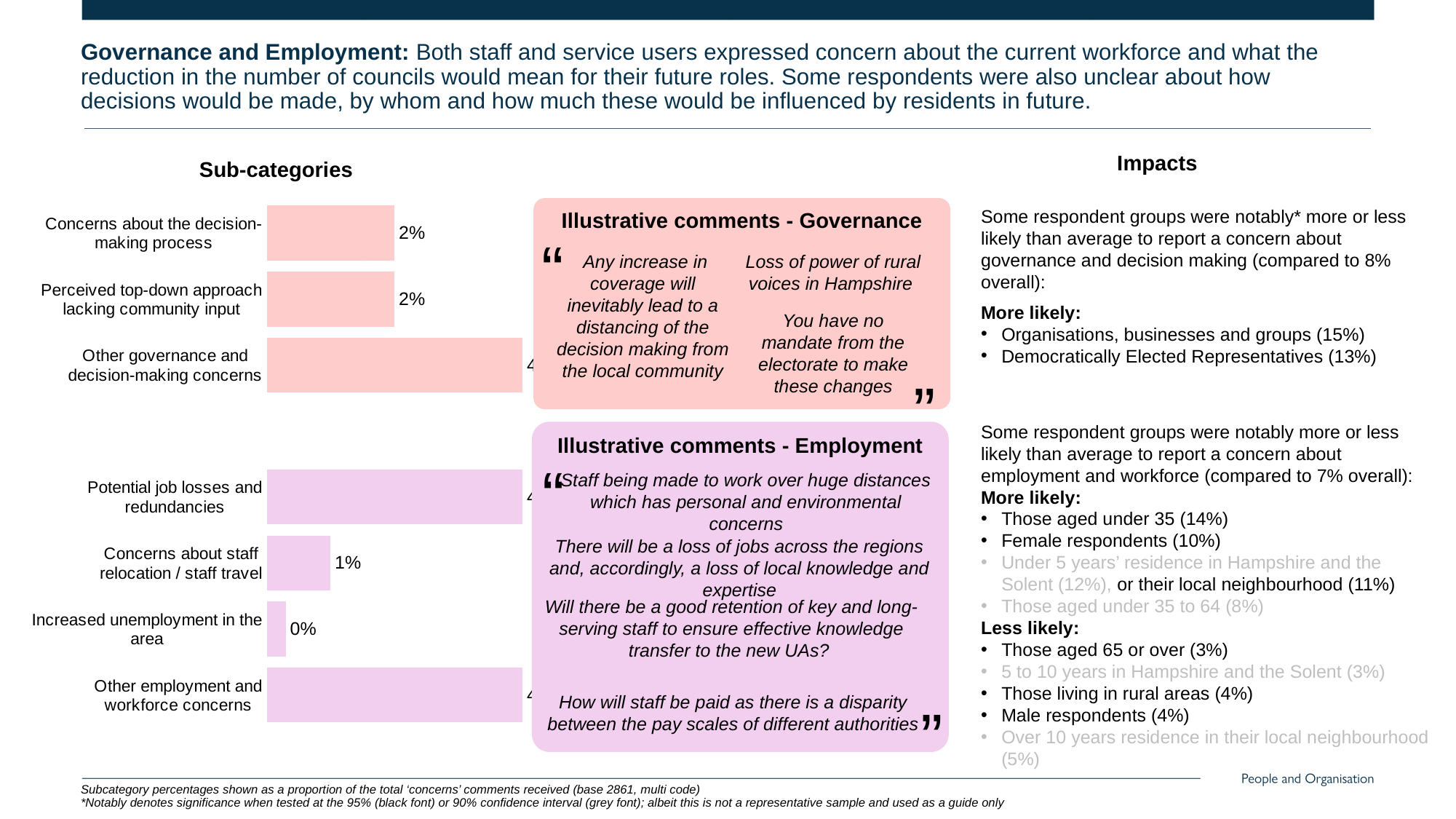

Governance and Employment: Both staff and service users expressed concern about the current workforce and what the reduction in the number of councils would mean for their future roles. Some respondents were also unclear about how decisions would be made, by whom and how much these would be influenced by residents in future.

### Chart

| Category | Series 1 |
|---|---|
| Concerns about the decision-making process | 0.02 |
| Perceived top-down approach lacking community input | 0.02 |
| Other governance and decision-making concerns | 0.04 |
|  | None |
| Potential job losses and redundancies | 0.04 |
| Concerns about staff relocation / staff travel | 0.01 |
| Increased unemployment in the area | 0.003 |
| Other employment and workforce concerns | 0.04 |
Impacts
Sub-categories
Illustrative comments - Governance
“
Loss of power of rural voices in Hampshire
 Any increase in coverage will inevitably lead to a distancing of the decision making from the local community
You have no mandate from the electorate to make these changes
”
Some respondent groups were notably* more or less likely than average to report a concern about governance and decision making (compared to 8% overall):
More likely:
Organisations, businesses and groups (15%)
Democratically Elected Representatives (13%)
Some respondent groups were notably more or less likely than average to report a concern about employment and workforce (compared to 7% overall):
More likely:
Those aged under 35 (14%)
Female respondents (10%)
Under 5 years’ residence in Hampshire and the Solent (12%), or their local neighbourhood (11%)
Those aged under 35 to 64 (8%)
Less likely:
Those aged 65 or over (3%)
5 to 10 years in Hampshire and the Solent (3%)
Those living in rural areas (4%)
Male respondents (4%)
Over 10 years residence in their local neighbourhood (5%)

Illustrative comments - Employment
“
Staff being made to work over huge distances which has personal and environmental concerns
There will be a loss of jobs across the regions and, accordingly, a loss of local knowledge and expertise
Will there be a good retention of key and long-serving staff to ensure effective knowledge transfer to the new UAs?
How will staff be paid as there is a disparity between the pay scales of different authorities
”
Subcategory percentages shown as a proportion of the total ‘concerns’ comments received (base 2861, multi code)
*Notably denotes significance when tested at the 95% (black font) or 90% confidence interval (grey font); albeit this is not a representative sample and used as a guide only